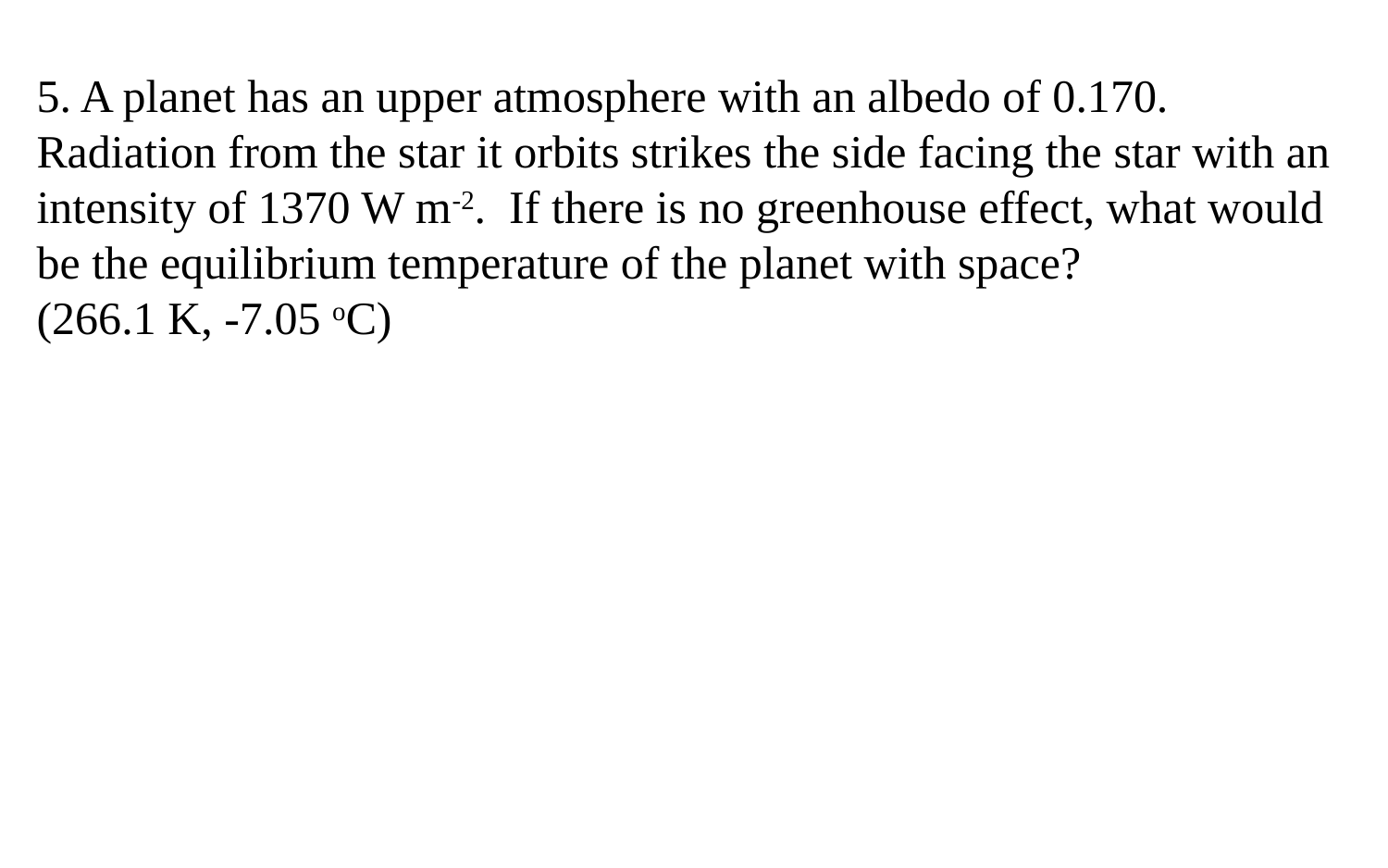

5. A planet has an upper atmosphere with an albedo of 0.170.  Radiation from the star it orbits strikes the side facing the star with an intensity of 1370 W m-2.  If there is no greenhouse effect, what would be the equilibrium temperature of the planet with space?
(266.1 K, -7.05 oC)